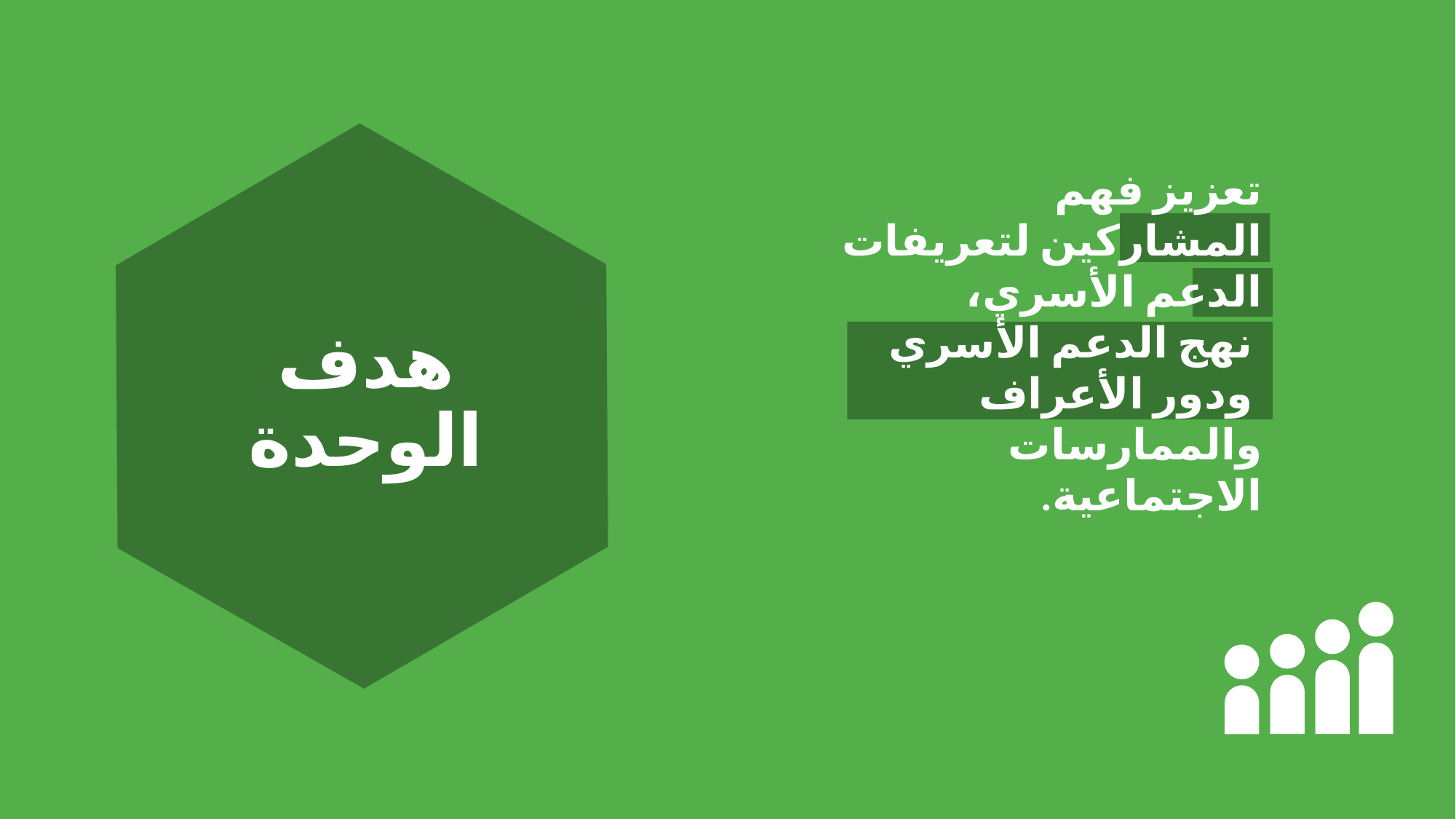

تعزيز فهم المشاركين لتعريفات الدعم الأسري،
 نهج الدعم الأسري
 ودور الأعراف والممارسات الاجتماعية.

# هدف الوحدة